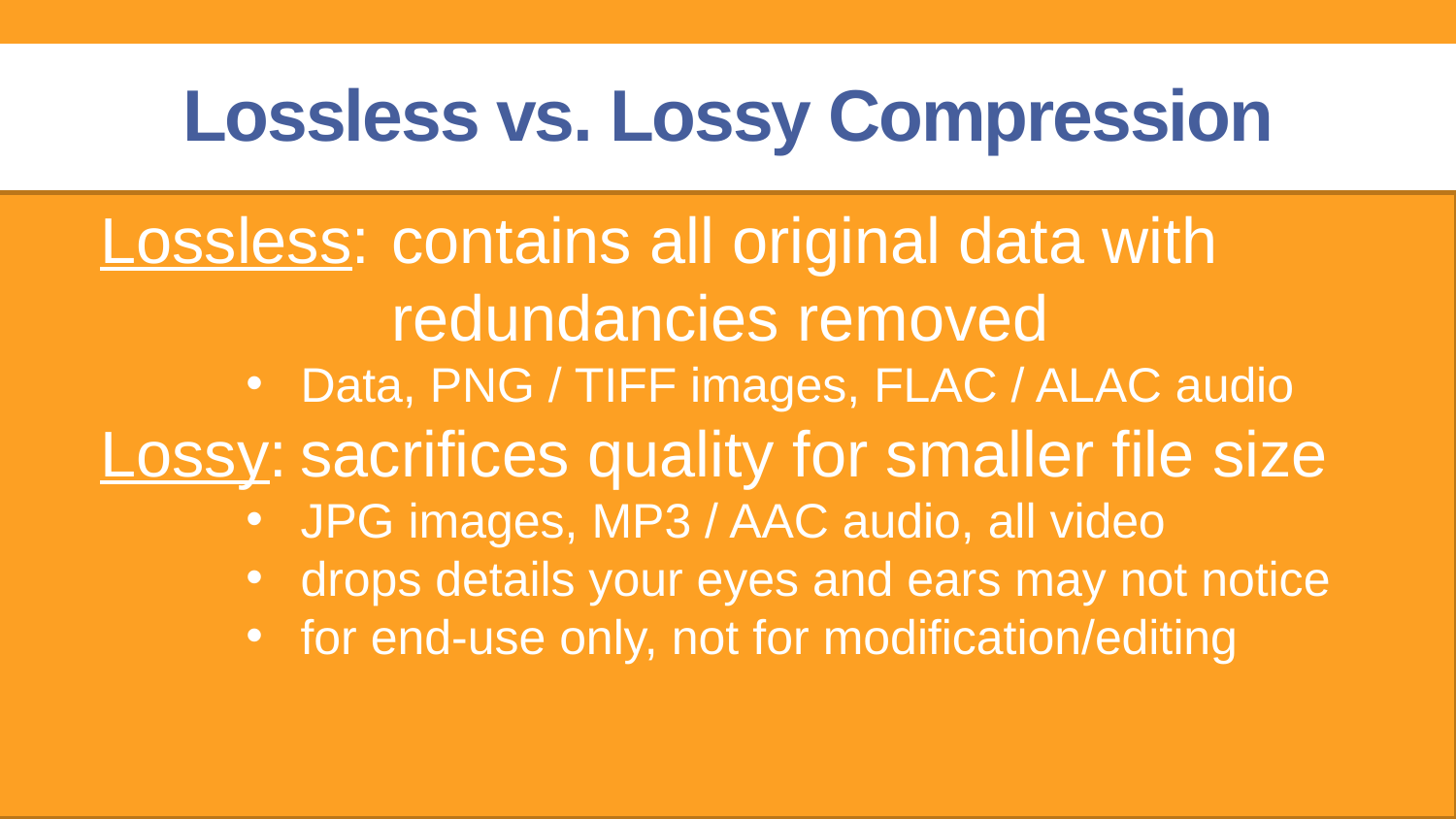

# Lossless vs. Lossy Compression
Lossless:	contains all original data with 				redundancies removed
Data, PNG / TIFF images, FLAC / ALAC audio
Lossy:	sacrifices quality for smaller file size
JPG images, MP3 / AAC audio, all video
drops details your eyes and ears may not notice
for end-use only, not for modification/editing